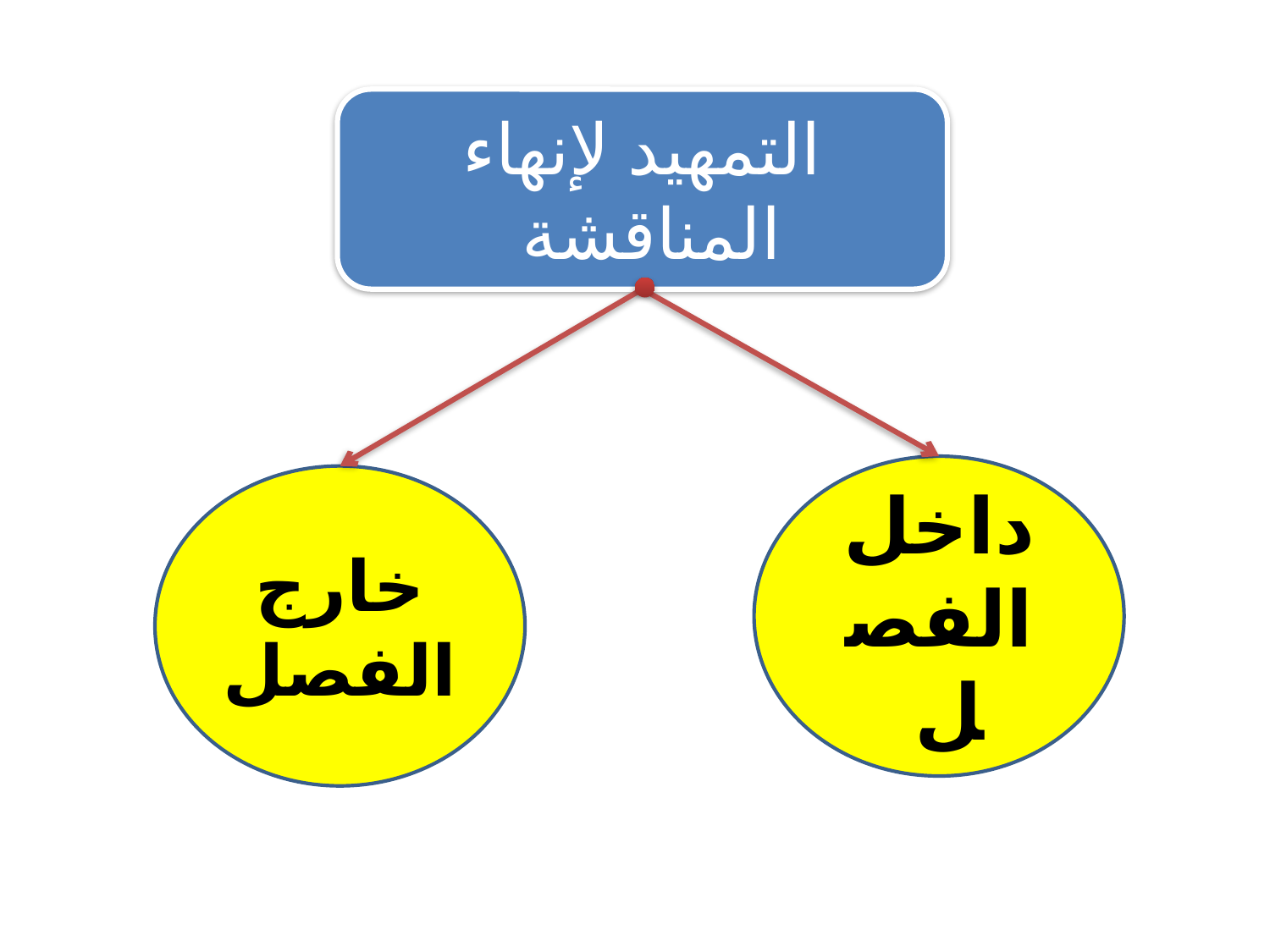

التمهيد لإنهاء المناقشة

داخل الفصل
خارج الفصل